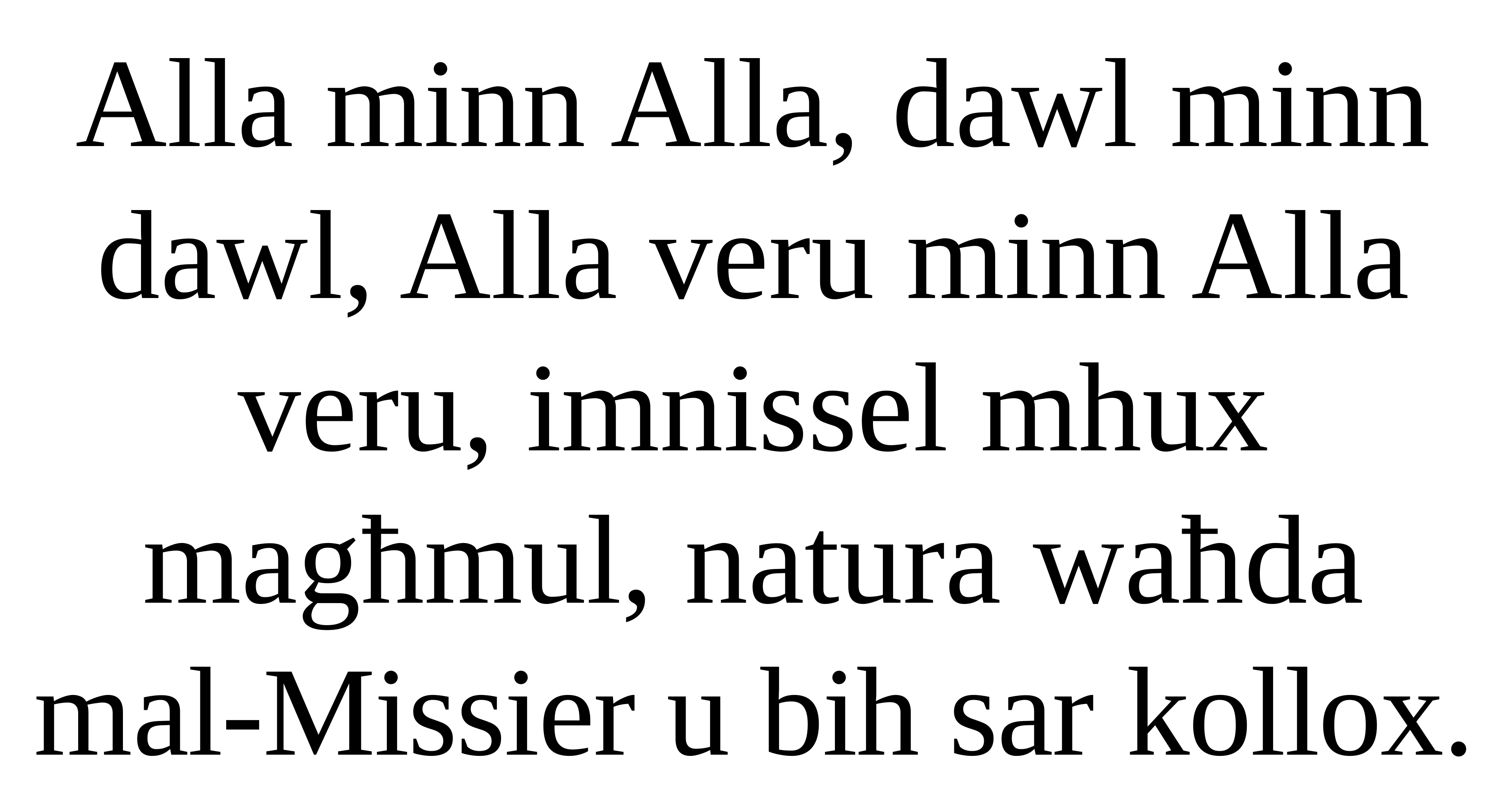

Alla minn Alla, dawl minn dawl, Alla veru minn Alla veru, imnissel mhux magħmul, natura waħda mal-Missier u bih sar kollox.